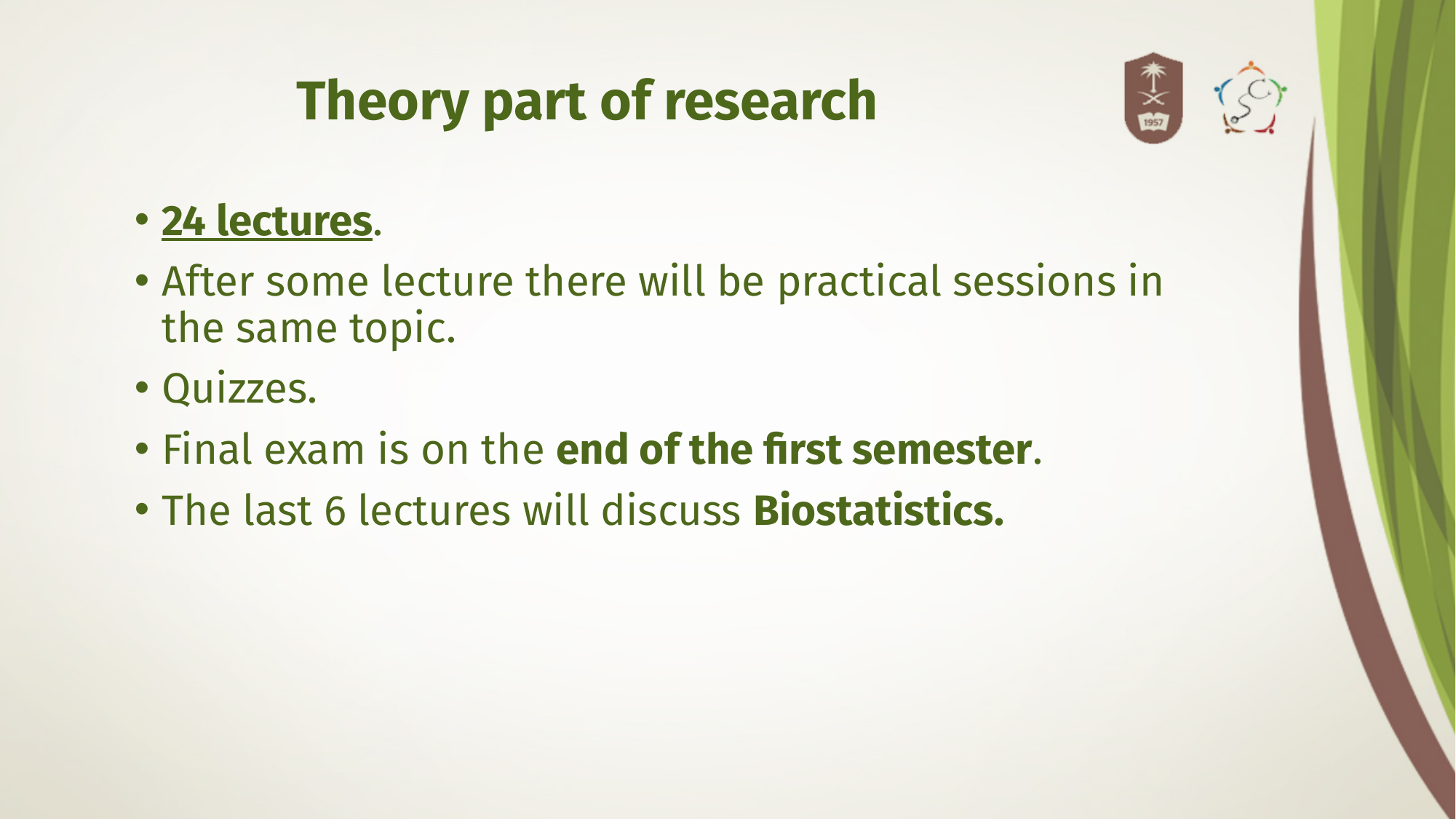

Theory part of research
24 lectures.
After some lecture there will be practical sessions in the same topic.
Quizzes.
Final exam is on the end of the first semester.
The last 6 lectures will discuss Biostatistics.